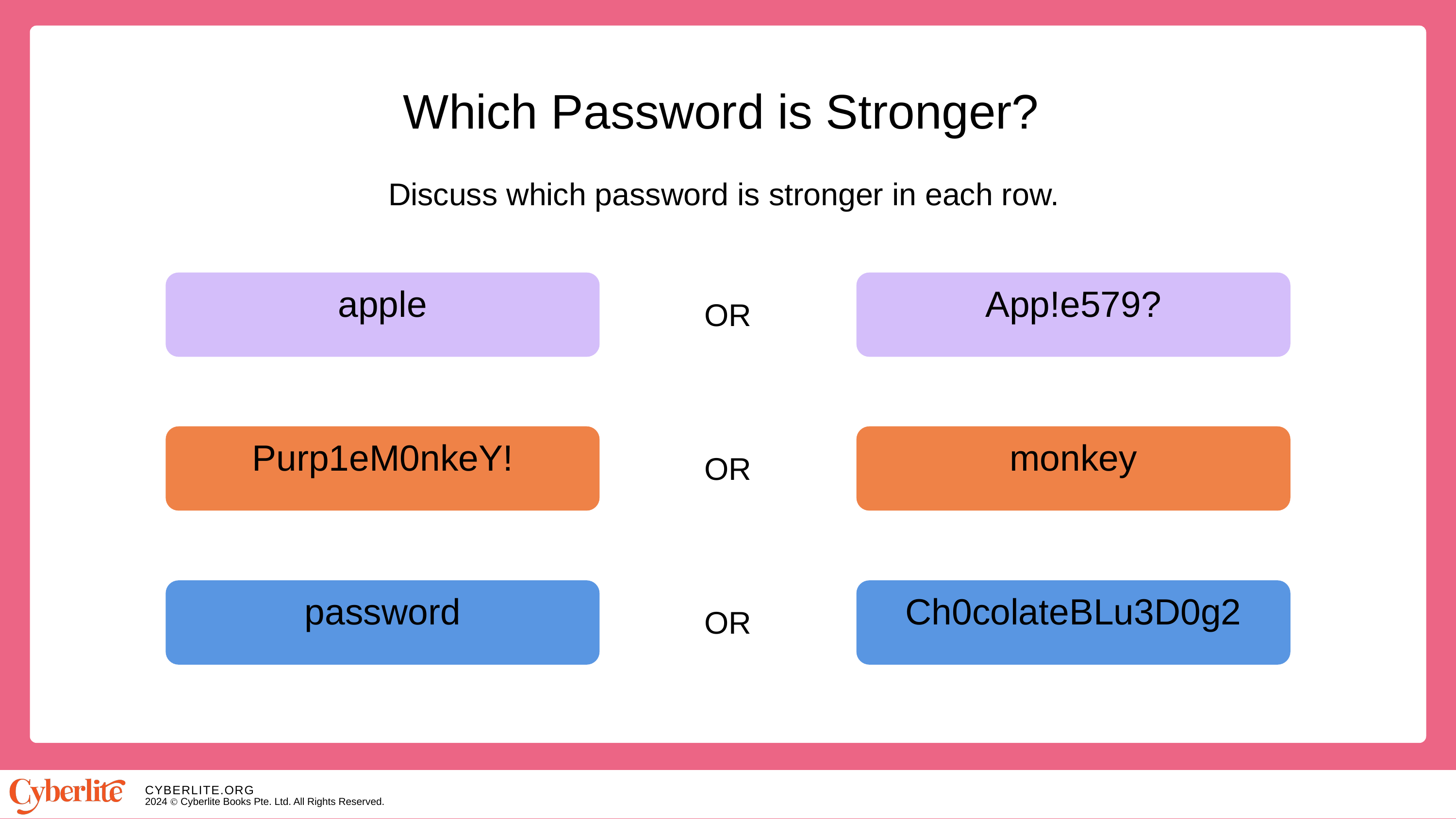

Which Password is Stronger?
Discuss which password is stronger in each row.

apple

App!e579?
OR

Purp1eM0nkeY!

monkey
OR

password

Ch0colateBLu3D0g2
OR